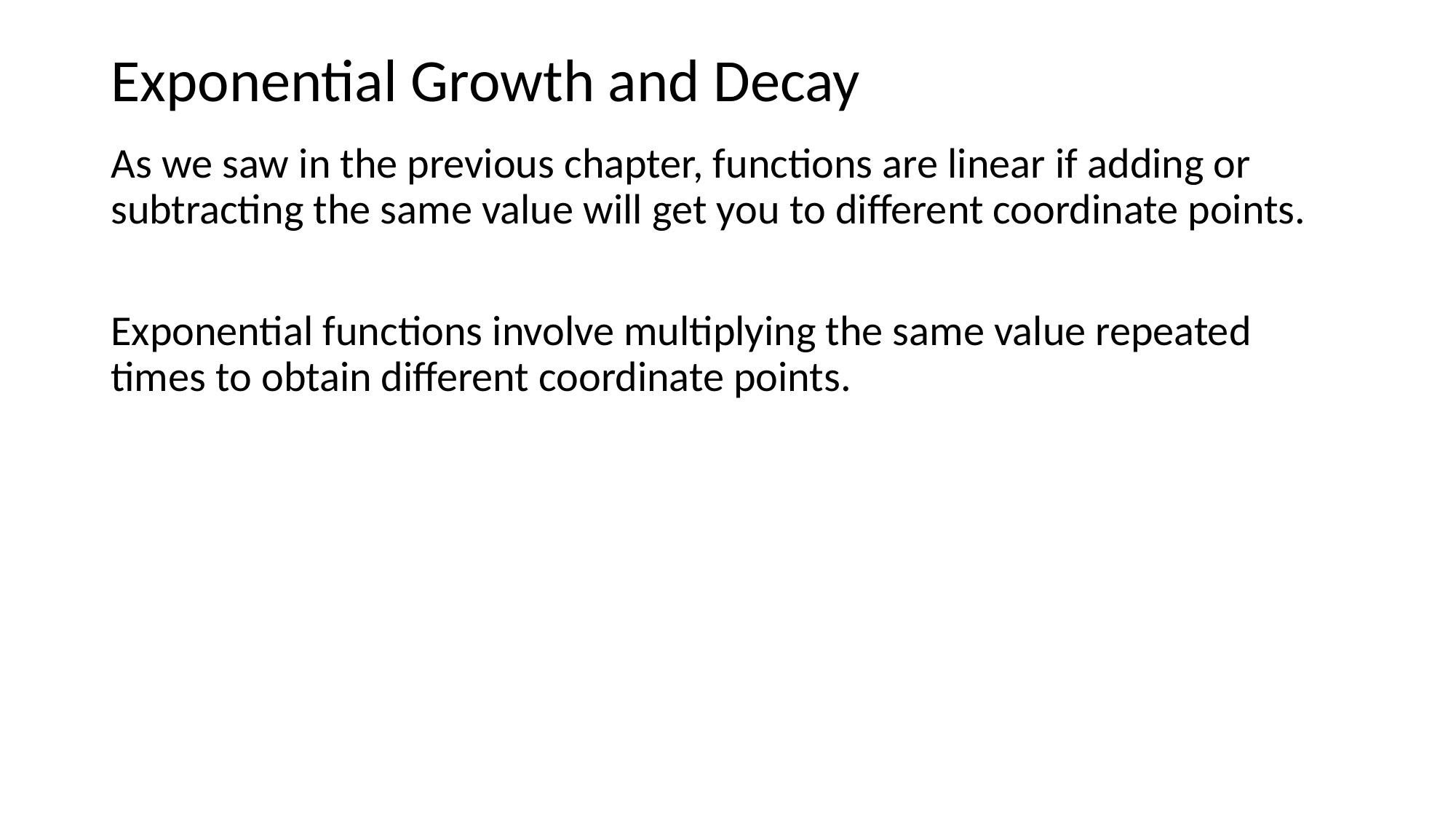

# Exponential Growth and Decay
As we saw in the previous chapter, functions are linear if adding or subtracting the same value will get you to different coordinate points.

Exponential functions involve multiplying the same value repeated times to obtain different coordinate points.